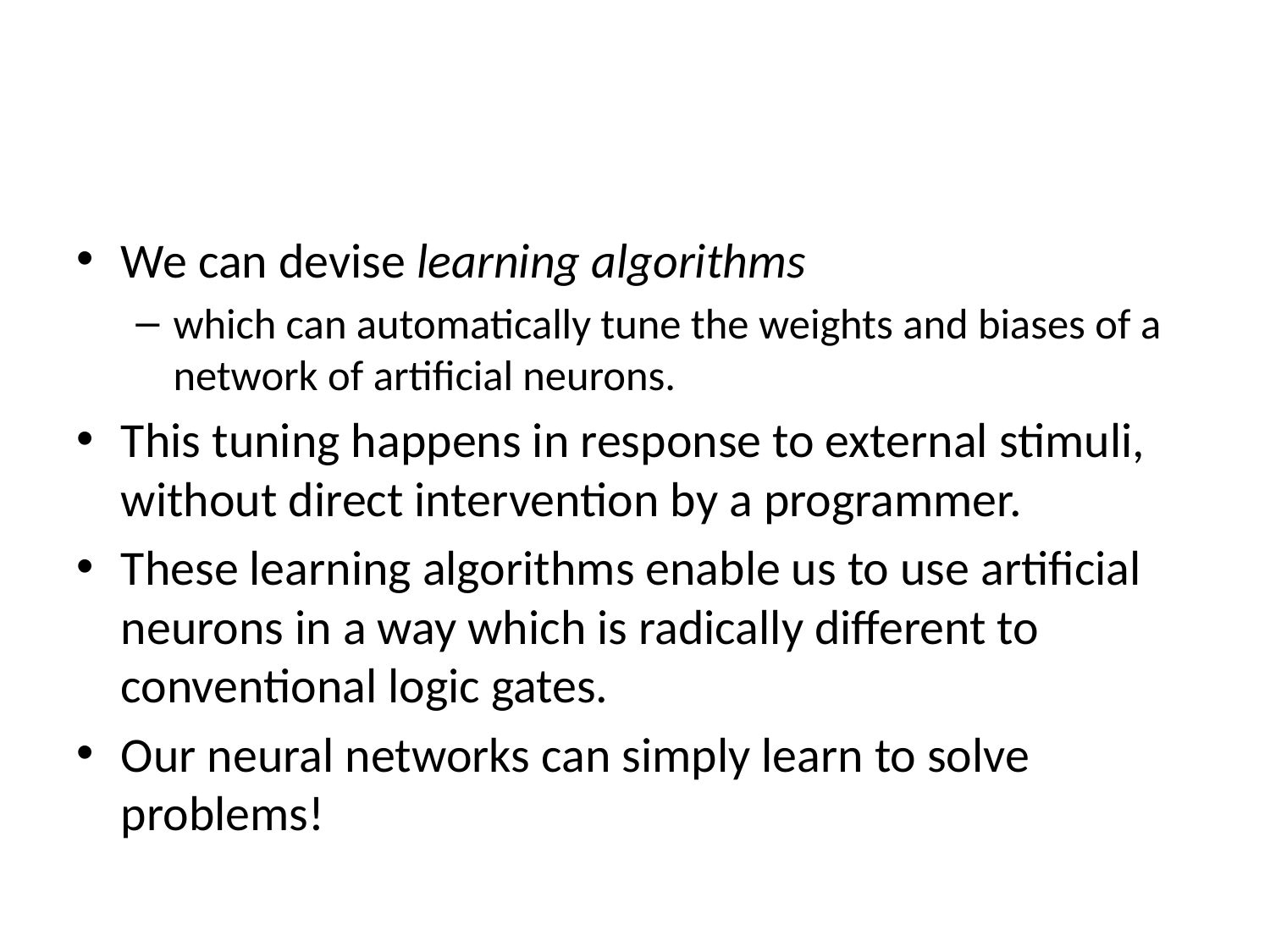

#
We can devise learning algorithms
which can automatically tune the weights and biases of a network of artificial neurons.
This tuning happens in response to external stimuli, without direct intervention by a programmer.
These learning algorithms enable us to use artificial neurons in a way which is radically different to conventional logic gates.
Our neural networks can simply learn to solve problems!